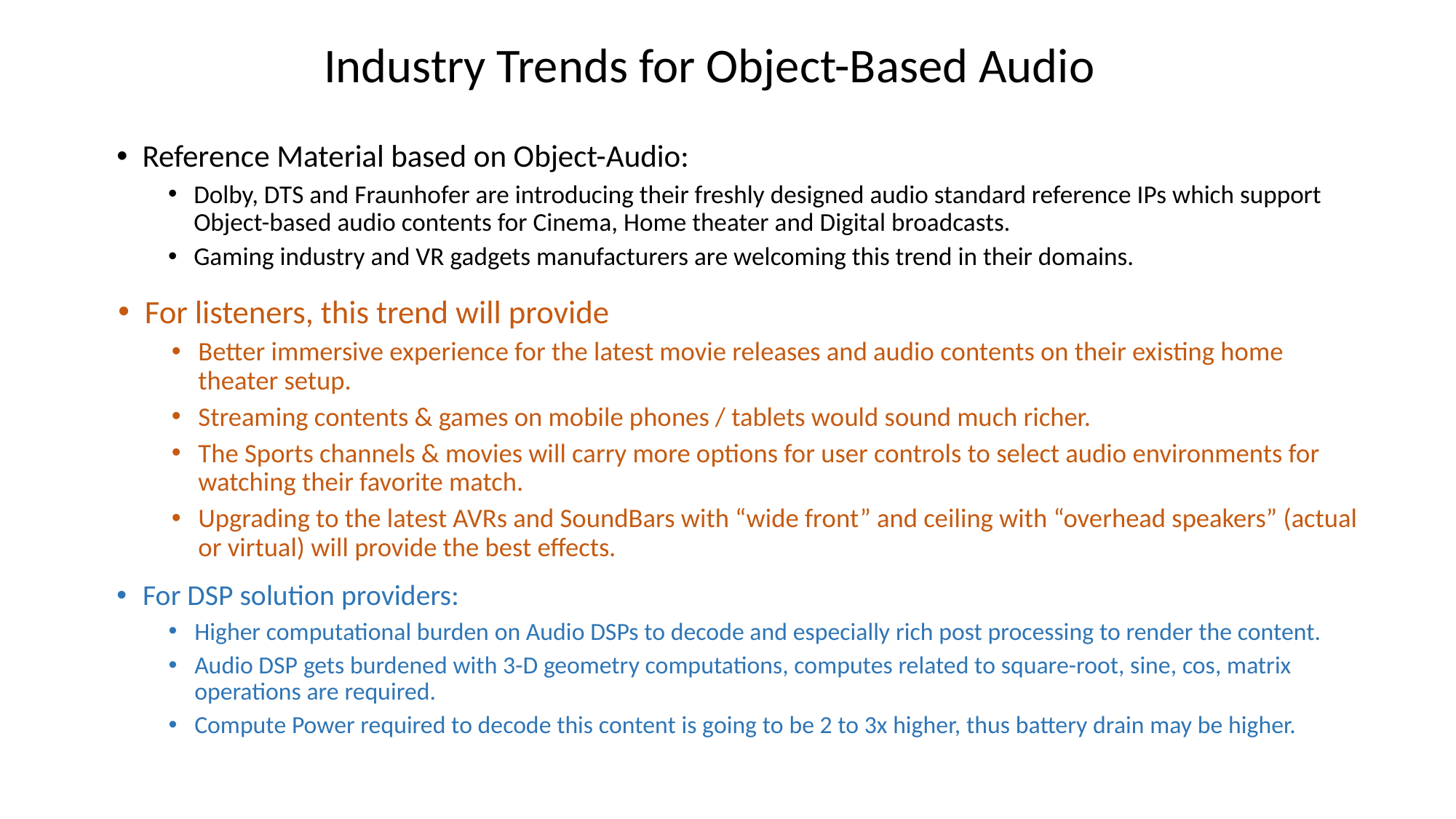

# Industry Trends for Object-Based Audio
Reference Material based on Object-Audio:
Dolby, DTS and Fraunhofer are introducing their freshly designed audio standard reference IPs which support Object-based audio contents for Cinema, Home theater and Digital broadcasts.
Gaming industry and VR gadgets manufacturers are welcoming this trend in their domains.
For listeners, this trend will provide
Better immersive experience for the latest movie releases and audio contents on their existing home theater setup.
Streaming contents & games on mobile phones / tablets would sound much richer.
The Sports channels & movies will carry more options for user controls to select audio environments for watching their favorite match.
Upgrading to the latest AVRs and SoundBars with “wide front” and ceiling with “overhead speakers” (actual or virtual) will provide the best effects.

For DSP solution providers:
Higher computational burden on Audio DSPs to decode and especially rich post processing to render the content.
Audio DSP gets burdened with 3-D geometry computations, computes related to square-root, sine, cos, matrix operations are required.
Compute Power required to decode this content is going to be 2 to 3x higher, thus battery drain may be higher.